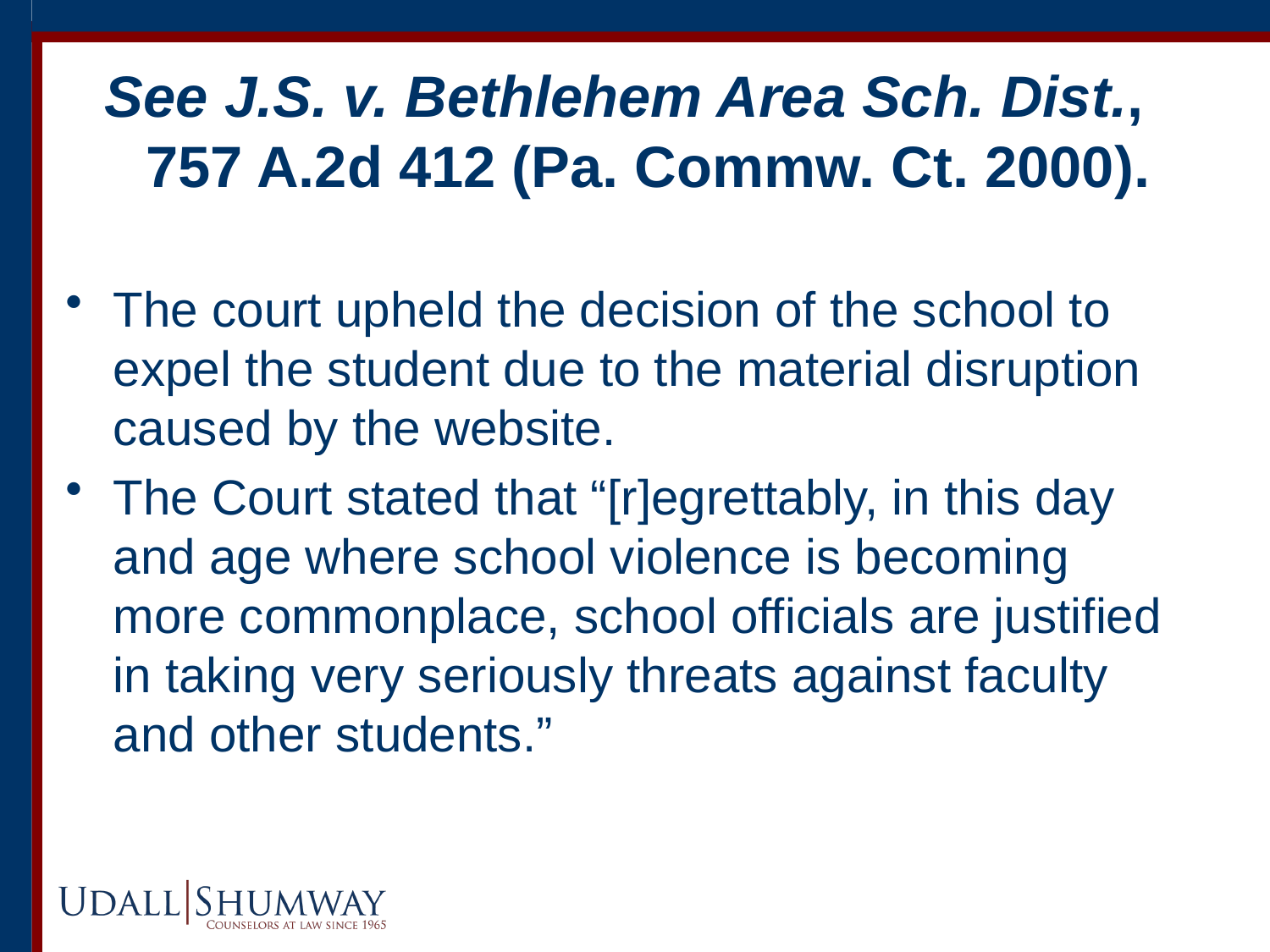

See J.S. v. Bethlehem Area Sch. Dist., 757 A.2d 412 (Pa. Commw. Ct. 2000).

The court upheld the decision of the school to expel the student due to the material disruption caused by the website.
The Court stated that “[r]egrettably, in this day and age where school violence is becoming more commonplace, school officials are justified in taking very seriously threats against faculty and other students.”